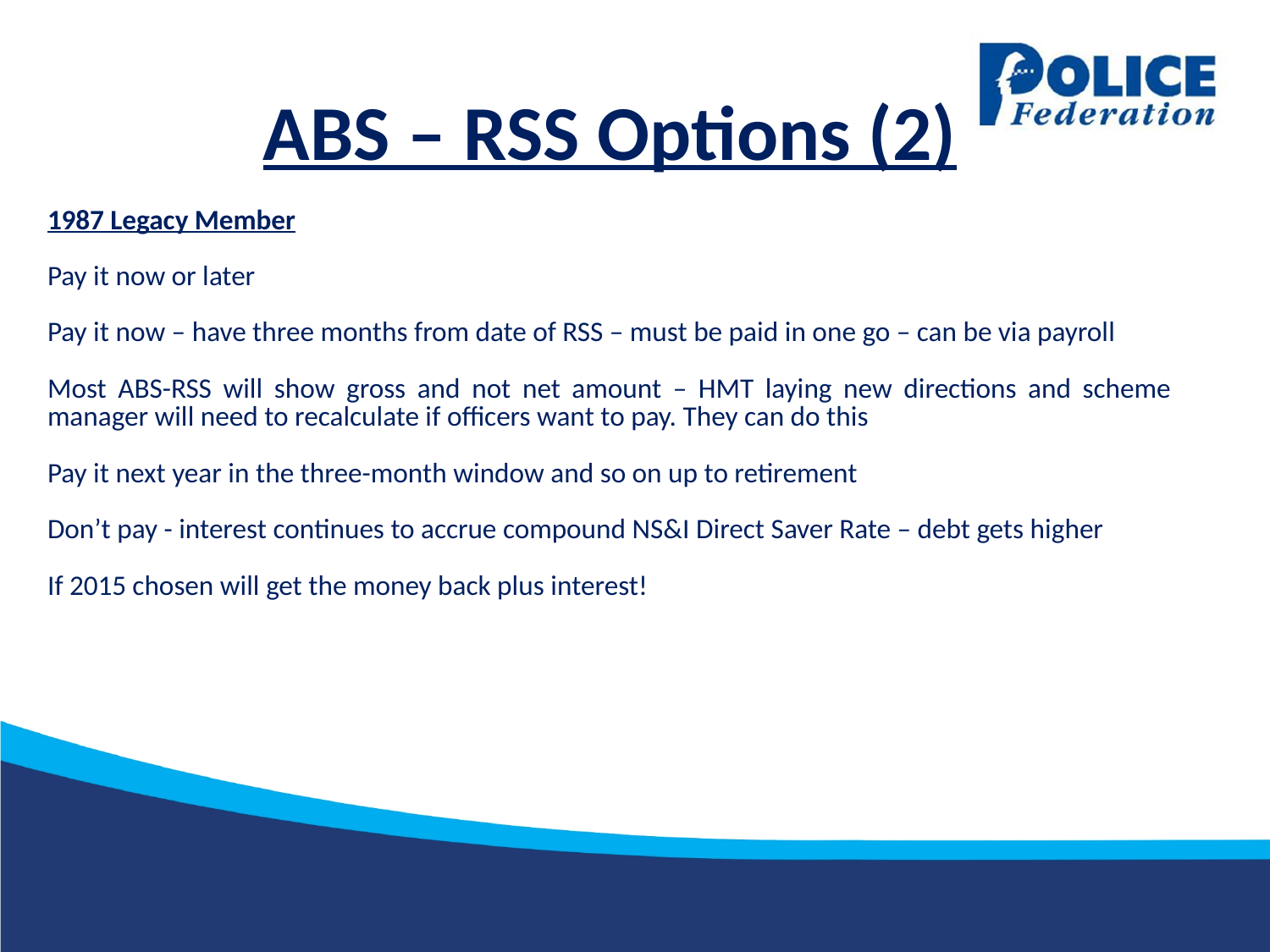

ABS – RSS Options (2)

1987 Legacy Member

Pay it now or later

Pay it now – have three months from date of RSS – must be paid in one go – can be via payroll

Most ABS-RSS will show gross and not net amount – HMT laying new directions and scheme manager will need to recalculate if officers want to pay. They can do this

Pay it next year in the three-month window and so on up to retirement

Don’t pay - interest continues to accrue compound NS&I Direct Saver Rate – debt gets higher

If 2015 chosen will get the money back plus interest!